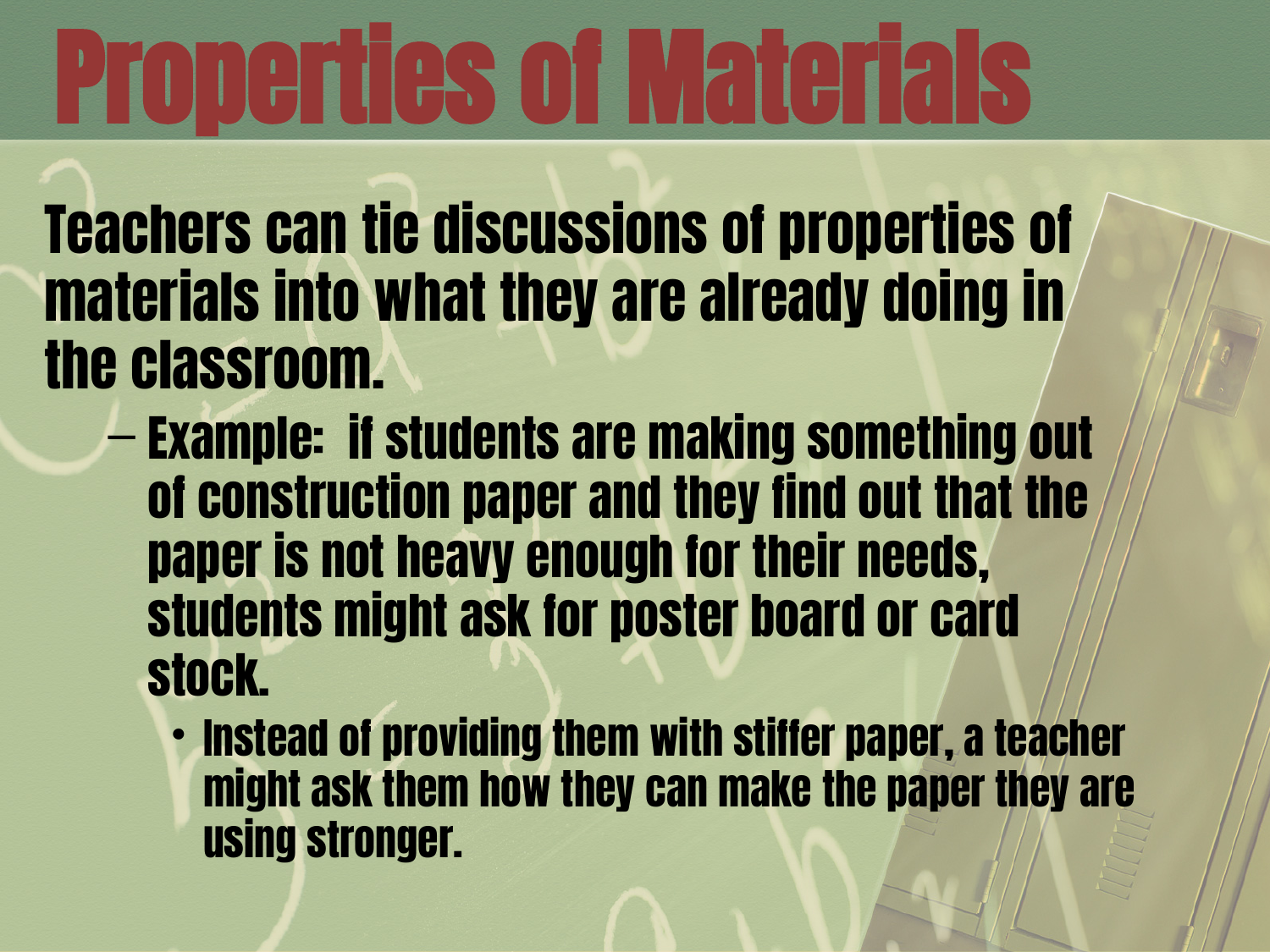

# Properties of Materials
Teachers can tie discussions of properties of materials into what they are already doing in the classroom.
Example:  if students are making something out of construction paper and they find out that the paper is not heavy enough for their needs, students might ask for poster board or card stock.
Instead of providing them with stiffer paper, a teacher might ask them how they can make the paper they are using stronger.